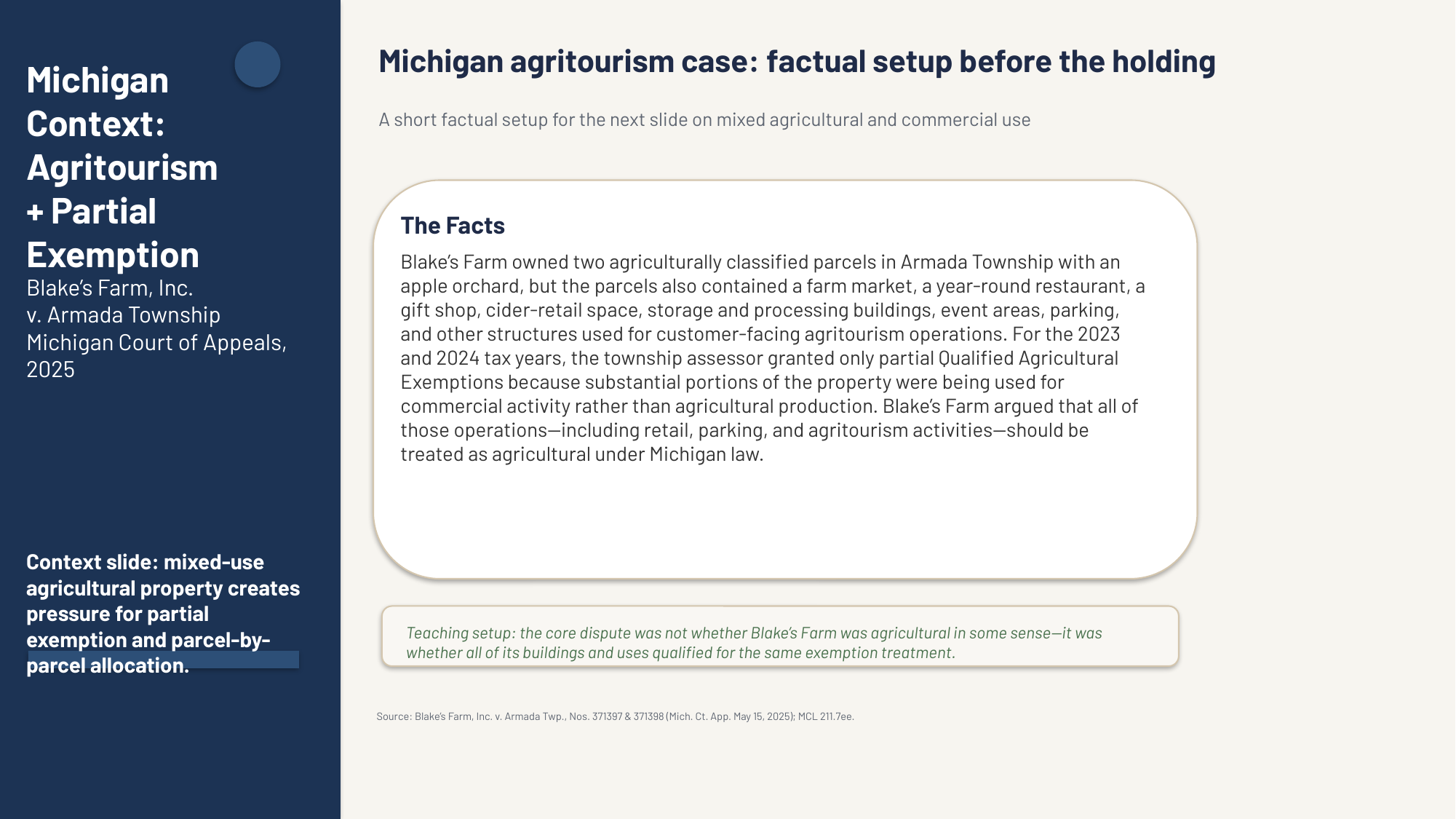

Michigan agritourism case: factual setup before the holding

Michigan Context:
Agritourism
+ Partial Exemption
A short factual setup for the next slide on mixed agricultural and commercial use

The Facts
Blake’s Farm owned two agriculturally classified parcels in Armada Township with an apple orchard, but the parcels also contained a farm market, a year-round restaurant, a gift shop, cider-retail space, storage and processing buildings, event areas, parking, and other structures used for customer-facing agritourism operations. For the 2023 and 2024 tax years, the township assessor granted only partial Qualified Agricultural Exemptions because substantial portions of the property were being used for commercial activity rather than agricultural production. Blake’s Farm argued that all of those operations—including retail, parking, and agritourism activities—should be treated as agricultural under Michigan law.
Blake’s Farm, Inc.
v. Armada Township
Michigan Court of Appeals, 2025
Context slide: mixed-use agricultural property creates pressure for partial exemption and parcel-by-parcel allocation.

Teaching setup: the core dispute was not whether Blake’s Farm was agricultural in some sense—it was whether all of its buildings and uses qualified for the same exemption treatment.

Source: Blake’s Farm, Inc. v. Armada Twp., Nos. 371397 & 371398 (Mich. Ct. App. May 15, 2025); MCL 211.7ee.